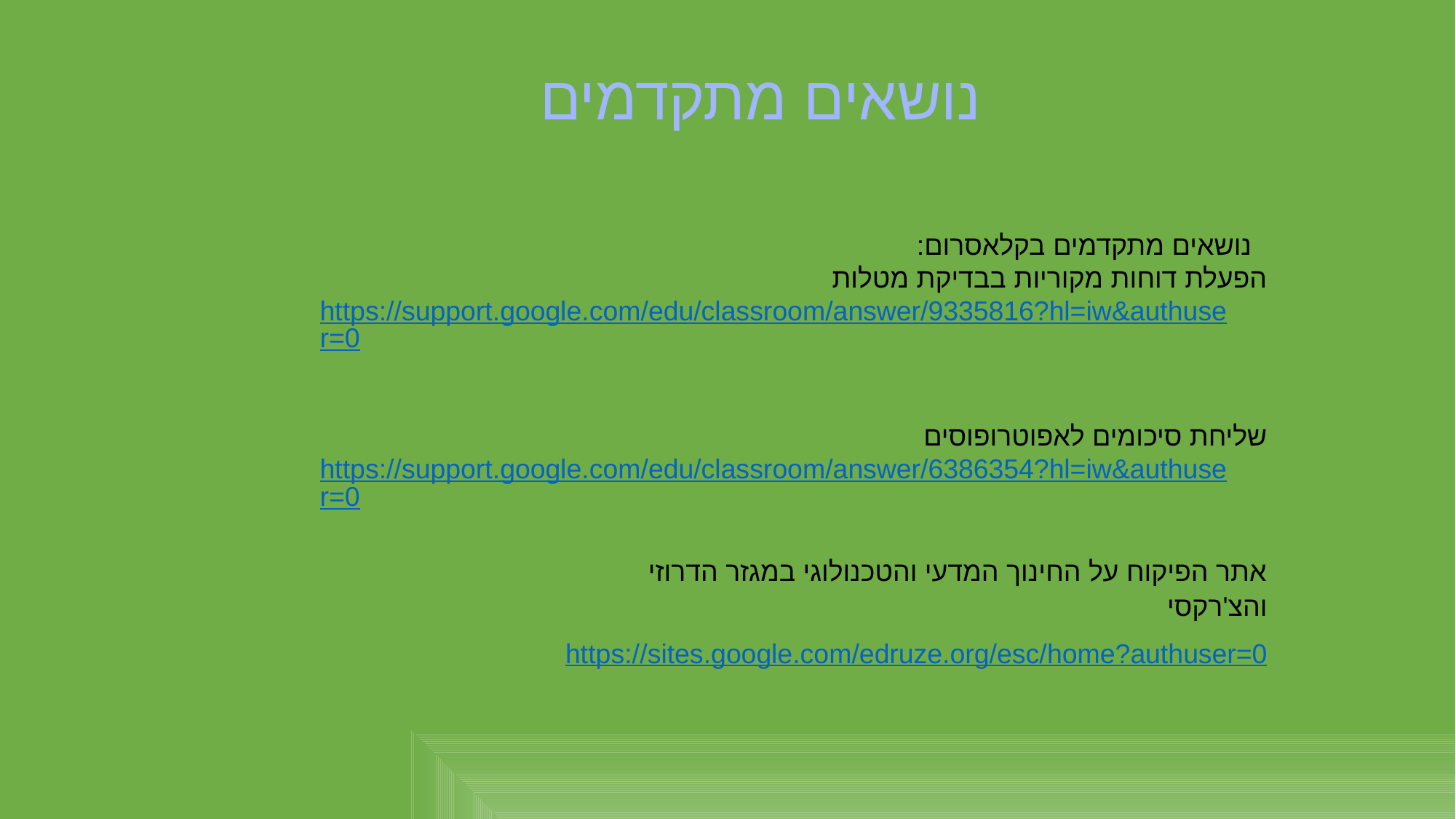

נושאים מתקדמים
  נושאים מתקדמים בקלאסרום:
הפעלת דוחות מקוריות בבדיקת מטלות
https://support.google.com/edu/classroom/answer/9335816?hl=iw&authuser=0

שליחת סיכומים לאפוטרופוסים
https://support.google.com/edu/classroom/answer/6386354?hl=iw&authuser=0

אתר הפיקוח על החינוך המדעי והטכנולוגי במגזר הדרוזי והצ'רקסי
https://sites.google.com/edruze.org/esc/home?authuser=0